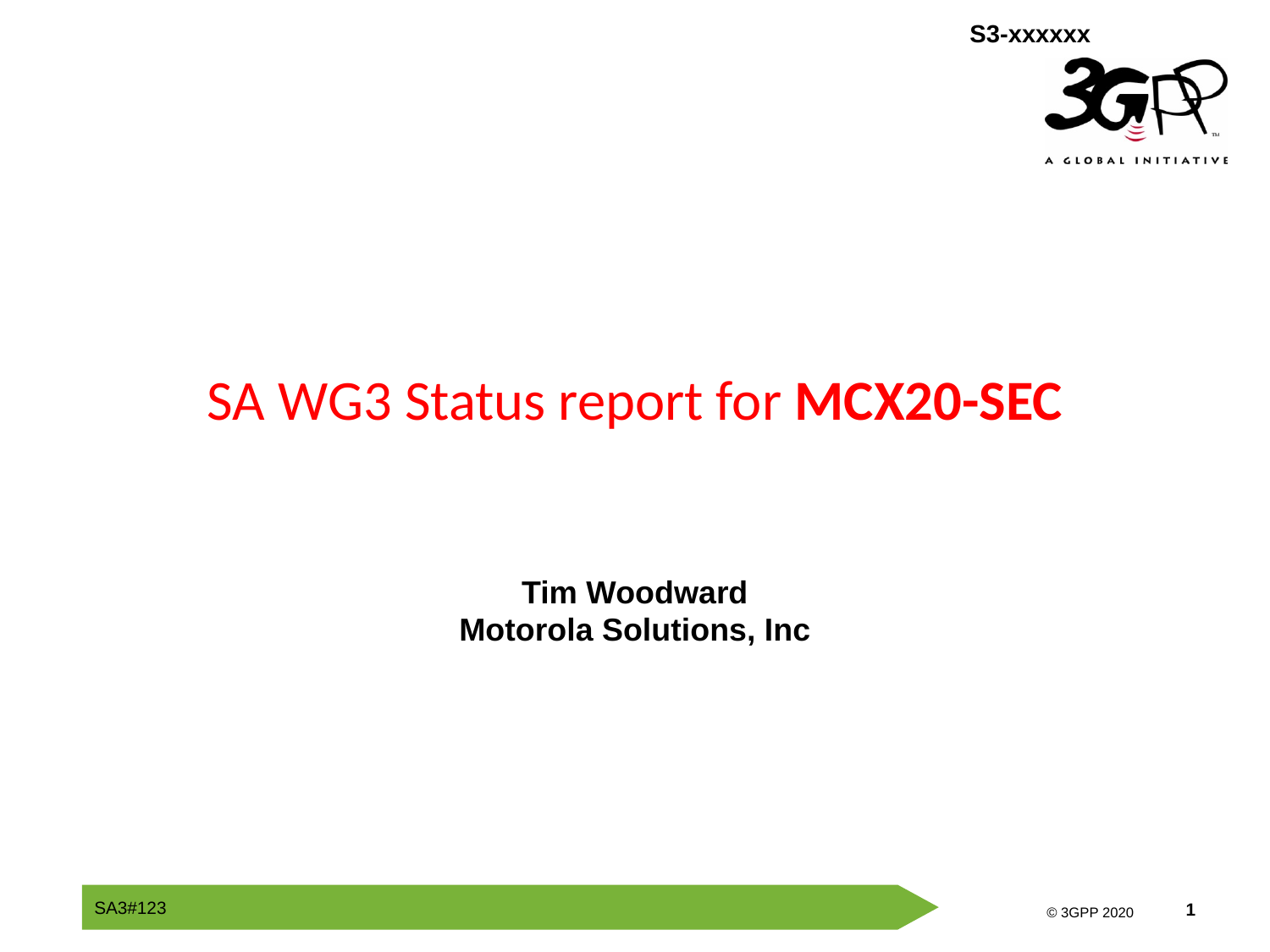

# SA WG3 Status report for MCX20-SEC
Tim Woodward
Motorola Solutions, Inc